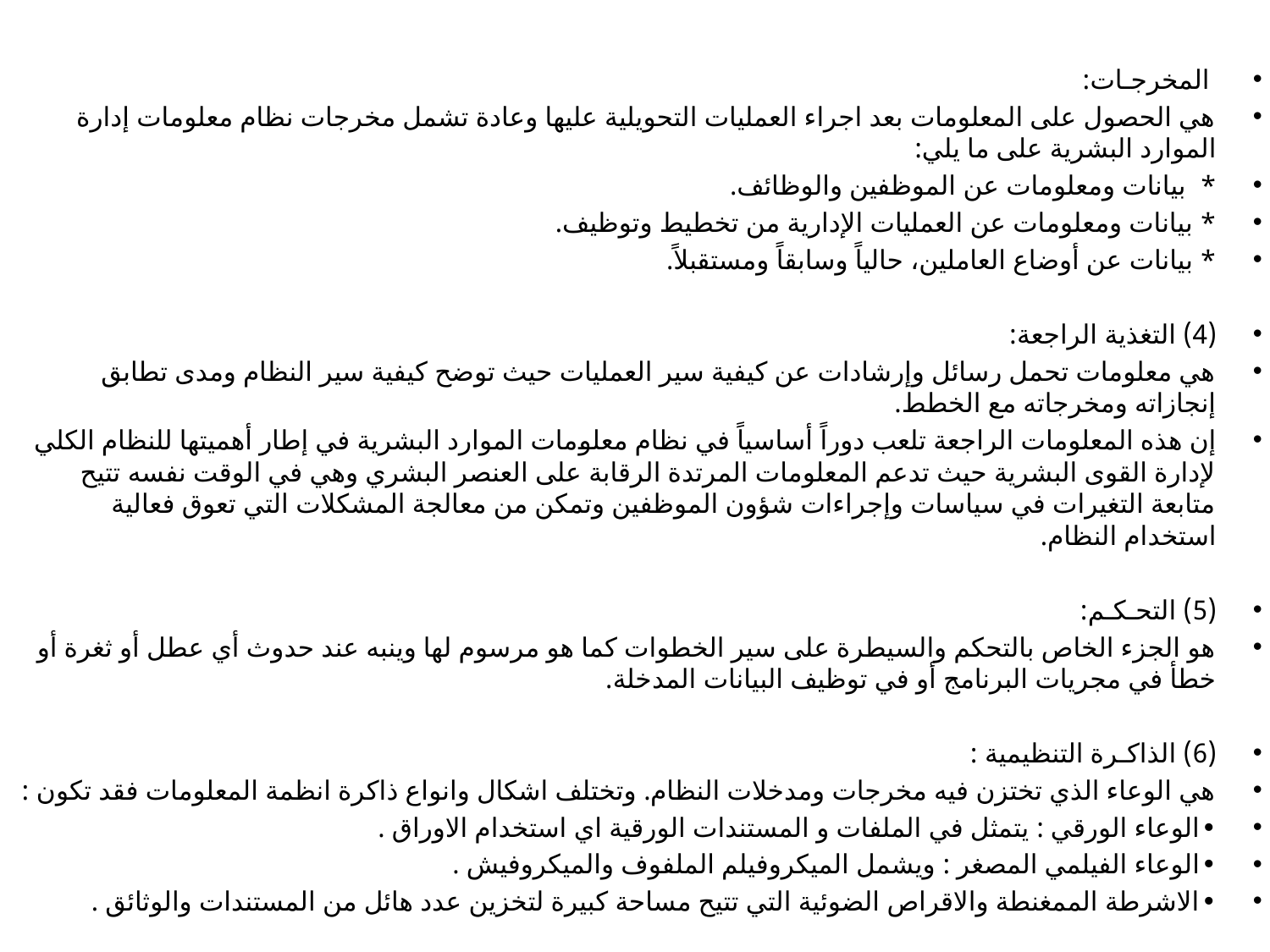

المخرجـات:
هي الحصول على المعلومات بعد اجراء العمليات التحويلية عليها وعادة تشمل مخرجات نظام معلومات إدارة الموارد البشرية على ما يلي:
*  بيانات ومعلومات عن الموظفين والوظائف.
* بيانات ومعلومات عن العمليات الإدارية من تخطيط وتوظيف.
* بيانات عن أوضاع العاملين، حالياً وسابقاً ومستقبلاً.

(4) التغذية الراجعة:
هي معلومات تحمل رسائل وإرشادات عن كيفية سير العمليات حيث توضح كيفية سير النظام ومدى تطابق إنجازاته ومخرجاته مع الخطط.
إن هذه المعلومات الراجعة تلعب دوراً أساسياً في نظام معلومات الموارد البشرية في إطار أهميتها للنظام الكلي لإدارة القوى البشرية حيث تدعم المعلومات المرتدة الرقابة على العنصر البشري وهي في الوقت نفسه تتيح متابعة التغيرات في سياسات وإجراءات شؤون الموظفين وتمكن من معالجة المشكلات التي تعوق فعالية استخدام النظام.

(5) التحـكـم:
هو الجزء الخاص بالتحكم والسيطرة على سير الخطوات كما هو مرسوم لها وينبه عند حدوث أي عطل أو ثغرة أو خطأ في مجريات البرنامج أو في توظيف البيانات المدخلة.

(6) الذاكـرة التنظيمية :
هي الوعاء الذي تختزن فيه مخرجات ومدخلات النظام. وتختلف اشكال وانواع ذاكرة انظمة المعلومات فقد تكون :
•	الوعاء الورقي : يتمثل في الملفات و المستندات الورقية اي استخدام الاوراق .
•	الوعاء الفيلمي المصغر : ويشمل الميكروفيلم الملفوف والميكروفيش .
•	الاشرطة الممغنطة والاقراص الضوئية التي تتيح مساحة كبيرة لتخزين عدد هائل من المستندات والوثائق .